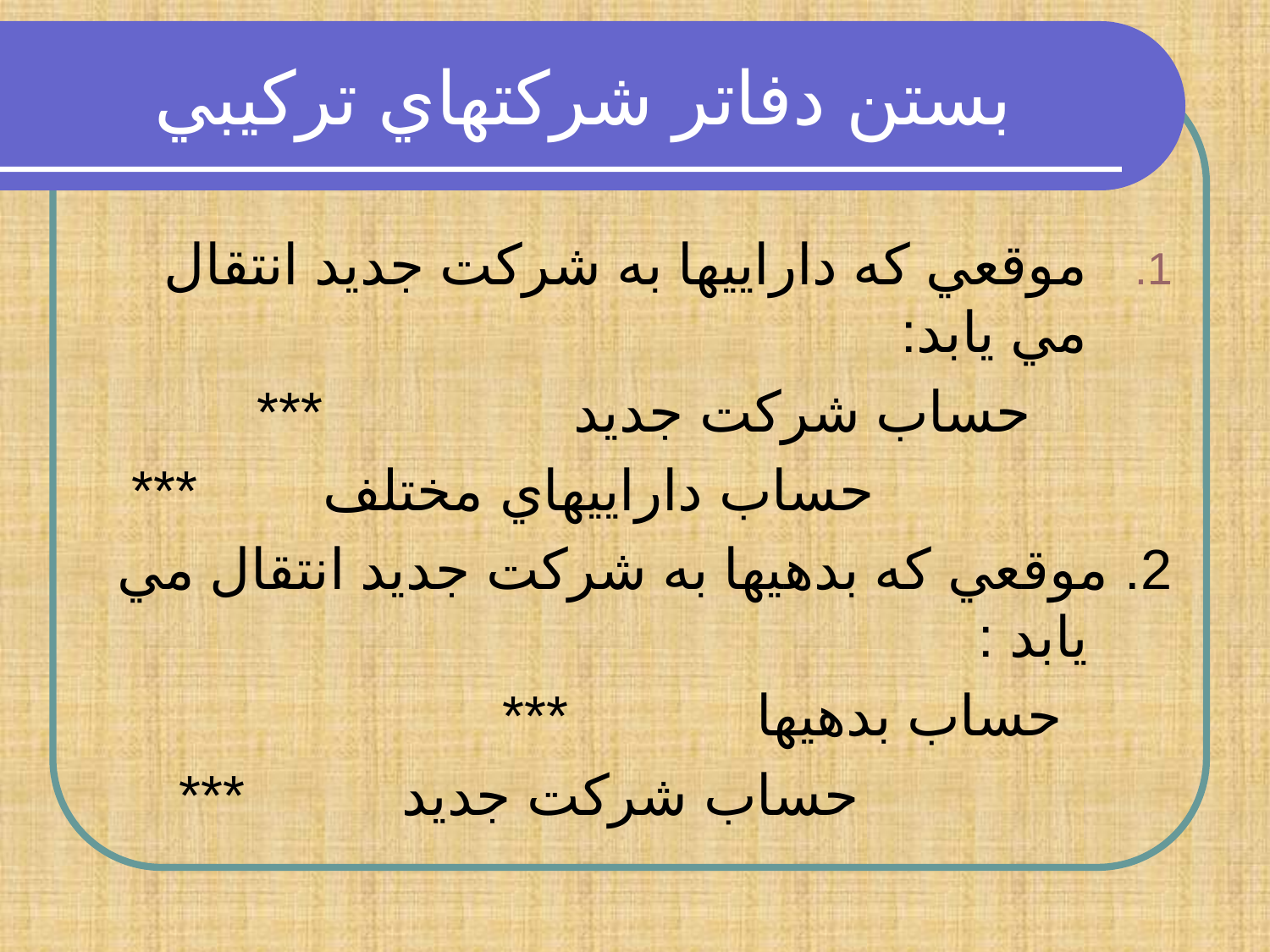

# بستن دفاتر شركتهاي تركيبي
موقعي كه داراييها به شركت جديد انتقال مي يابد:
         حساب شركت جديد                ***
                   حساب داراييهاي مختلف        ***
2. موقعي كه بدهيها به شركت جديد انتقال مي يابد :
       حساب بدهيها            ***
                    حساب شركت جديد          ***